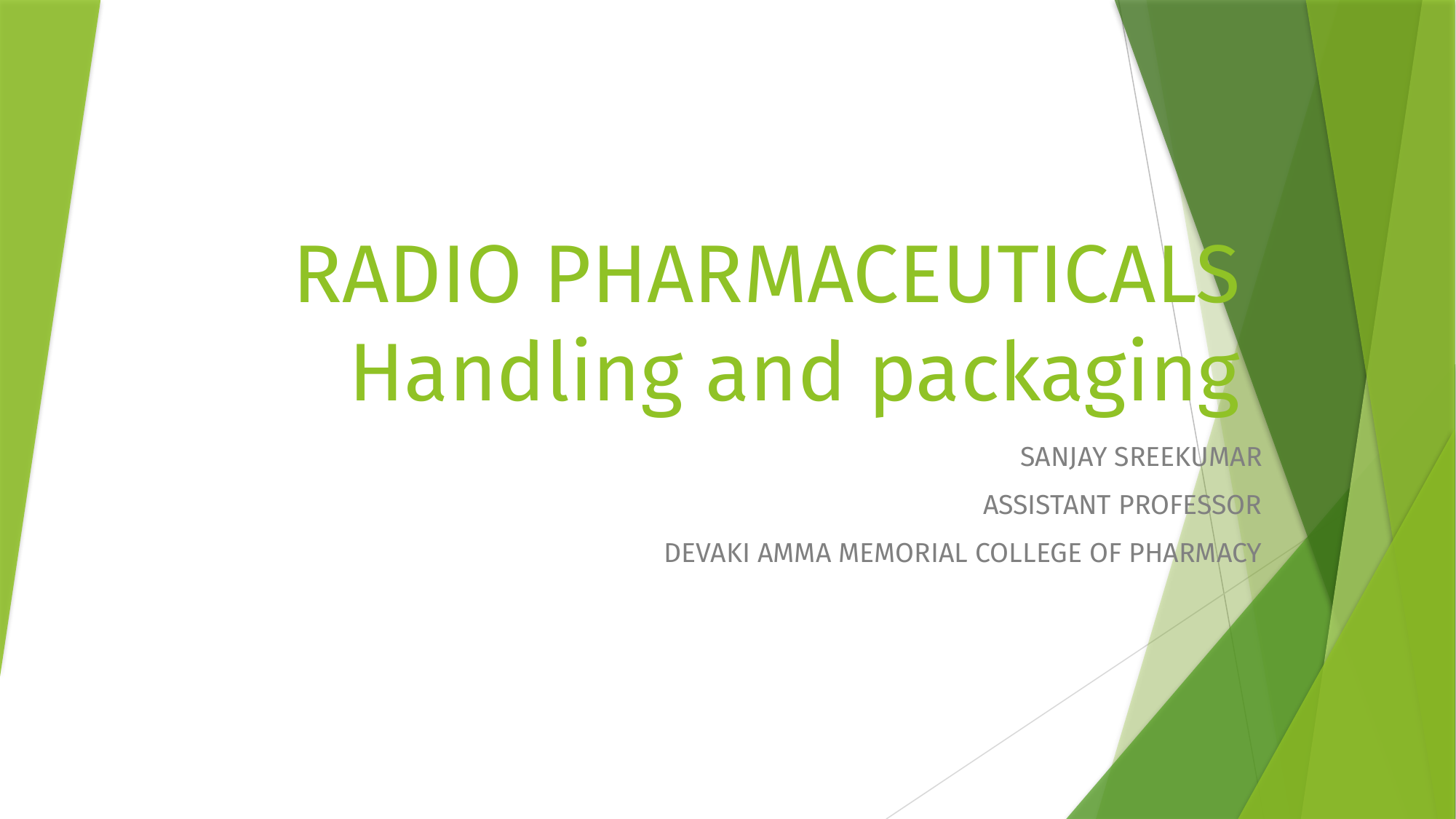

# RADIO PHARMACEUTICALS  Handling and packaging
SANJAY SREEKUMAR
ASSISTANT PROFESSOR
DEVAKI AMMA MEMORIAL COLLEGE OF PHARMACY